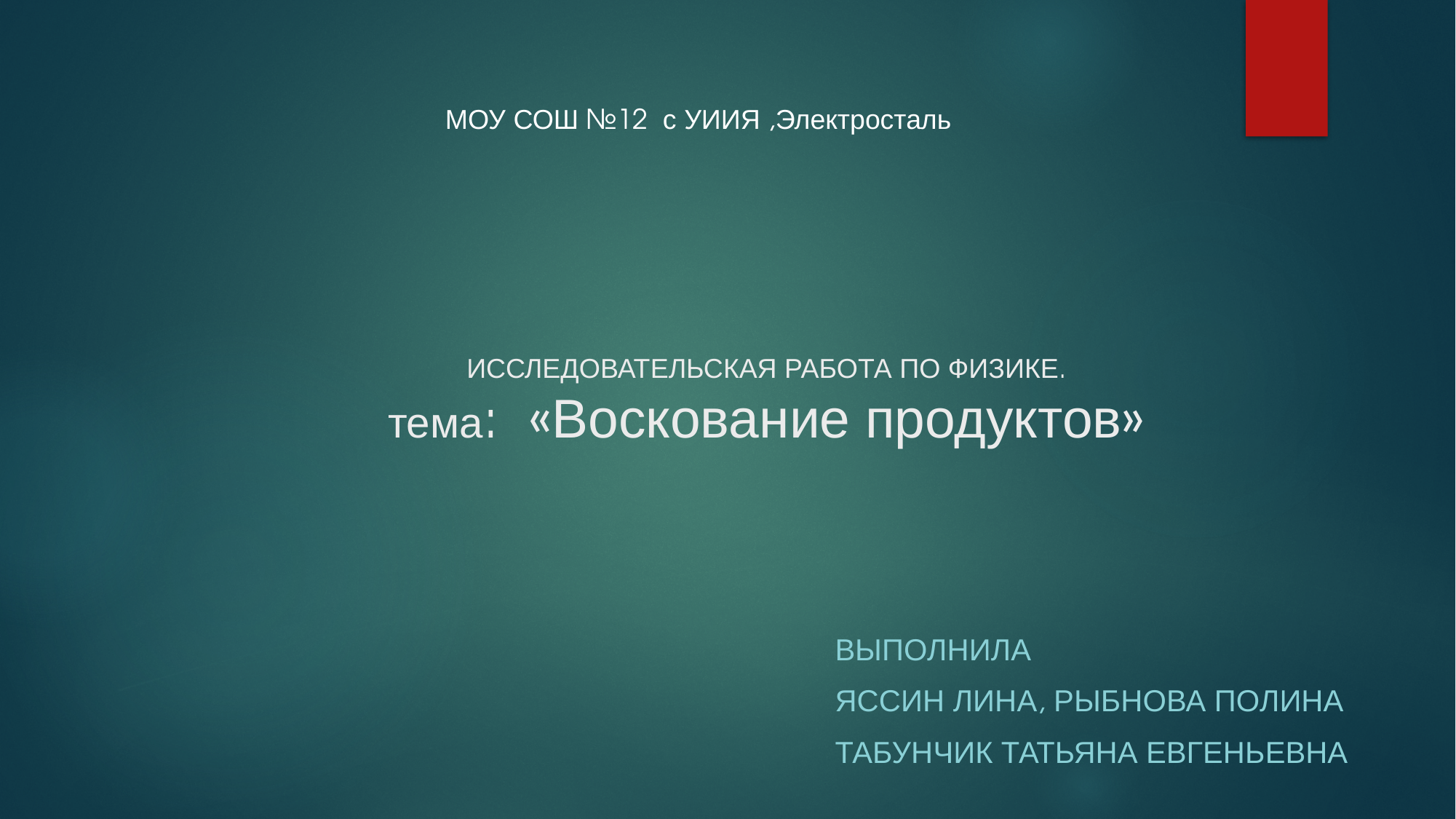

МОУ СОШ №12  с УИИЯ ,Электросталь
# ИССЛЕДОВАТЕЛЬСКАЯ РАБОТА ПО ФИЗИКЕ. тема:  «Воскование продуктов»
Выполнила
Яссин Лина, Рыбнова Полина
ТАБУНЧИК ТАТЬЯНА ЕВГЕНЬЕВНА